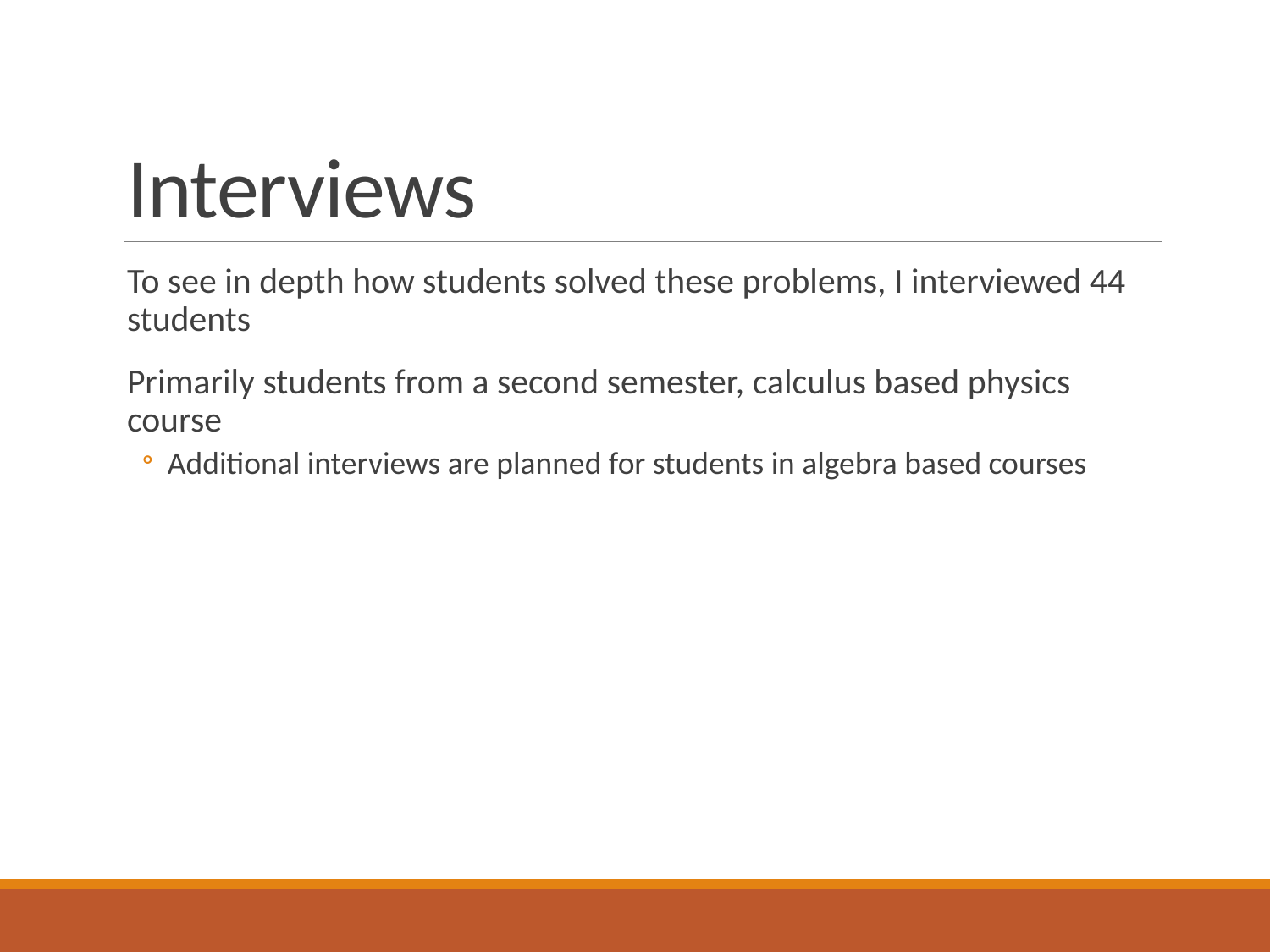

# Interviews
To see in depth how students solved these problems, I interviewed 44 students
Primarily students from a second semester, calculus based physics course
Additional interviews are planned for students in algebra based courses